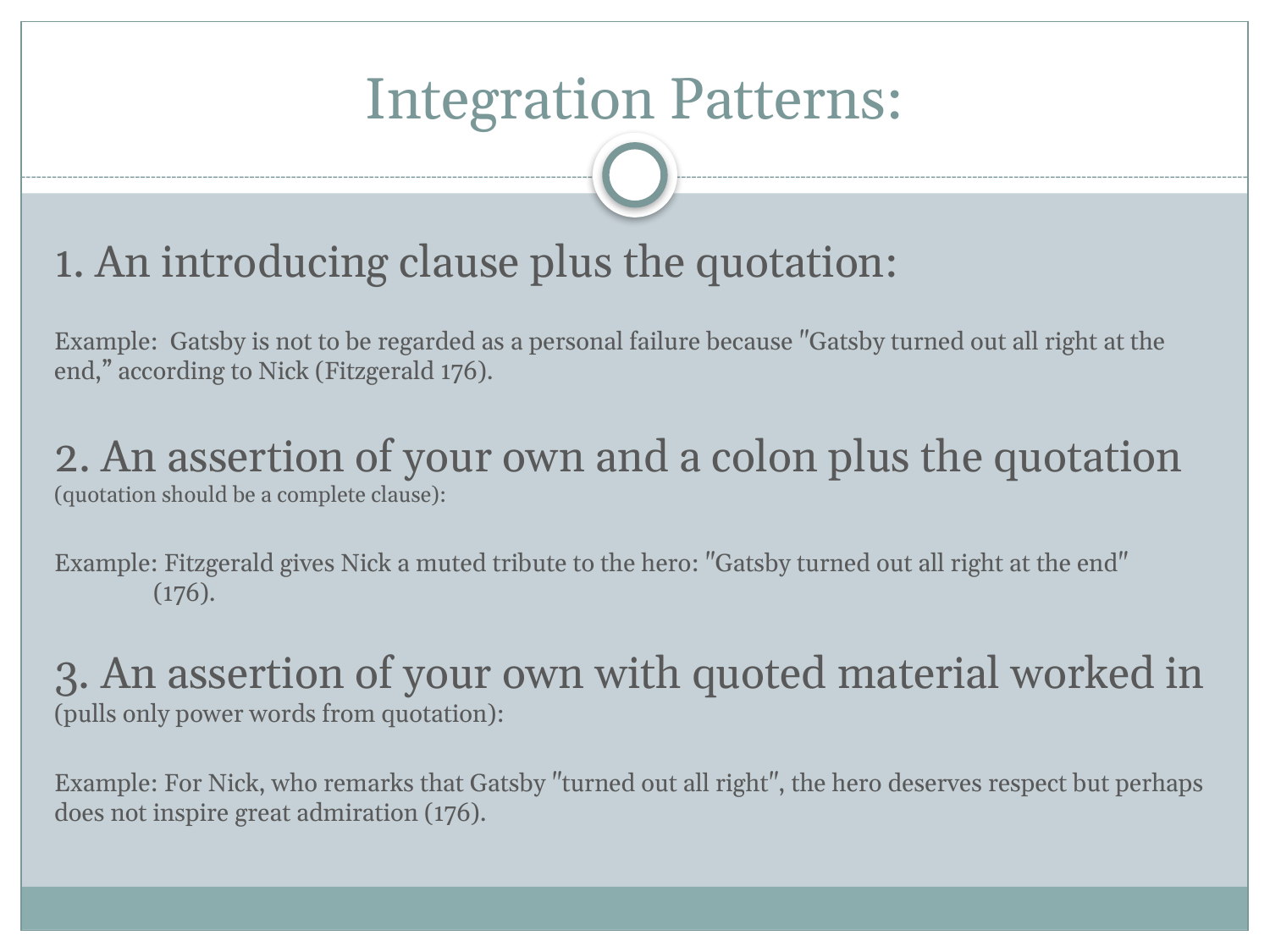

# Integration Patterns:
1. An introducing clause plus the quotation:

Example:  Gatsby is not to be regarded as a personal failure because "Gatsby turned out all right at the  end,” according to Nick (Fitzgerald 176).

2. An assertion of your own and a colon plus the quotation (quotation should be a complete clause):

Example: Fitzgerald gives Nick a muted tribute to the hero: "Gatsby turned out all right at the end"
 	(176).
3. An assertion of your own with quoted material worked in (pulls only power words from quotation):

Example: For Nick, who remarks that Gatsby "turned out all right", the hero deserves respect but perhaps does not inspire great admiration (176).